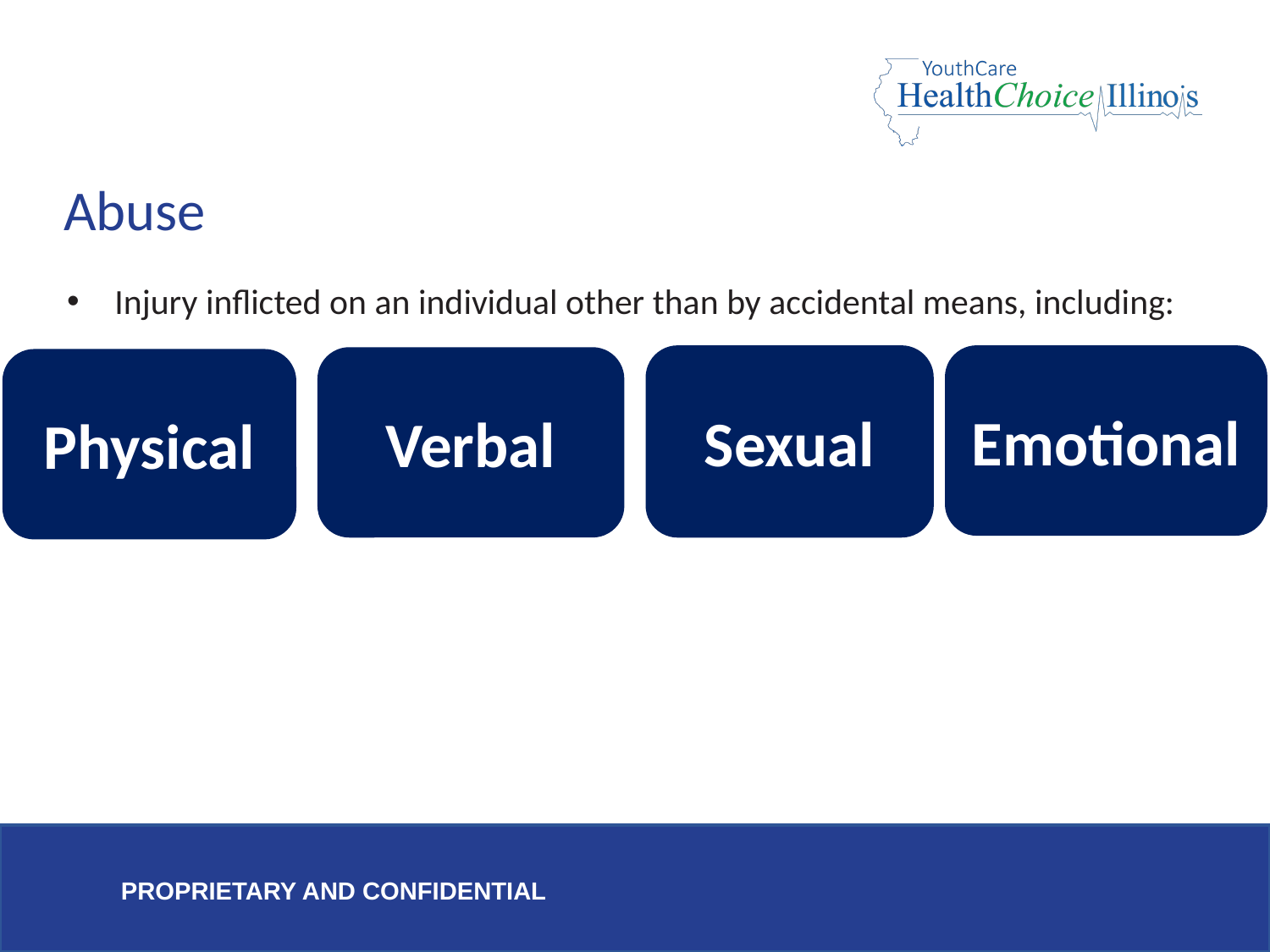

# Abuse
Injury inflicted on an individual other than by accidental means, including:

Sexual
Emotional
Verbal
Physical